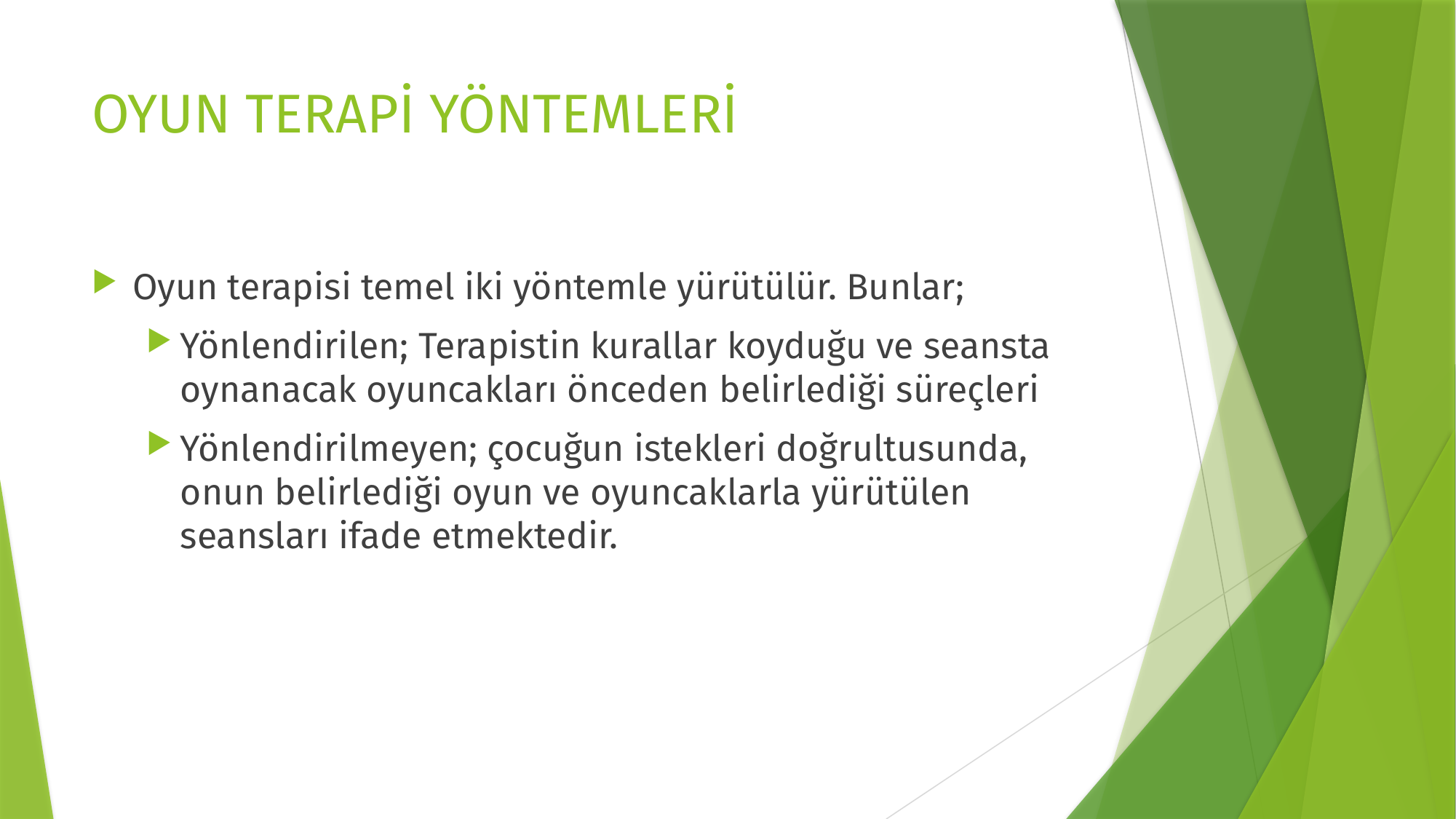

# OYUN TERAPİ YÖNTEMLERİ
Oyun terapisi temel iki yöntemle yürütülür. Bunlar;
Yönlendirilen; Terapistin kurallar koyduğu ve seansta oynanacak oyuncakları önceden belirlediği süreçleri
Yönlendirilmeyen; çocuğun istekleri doğrultusunda, onun belirlediği oyun ve oyuncaklarla yürütülen seansları ifade etmektedir.